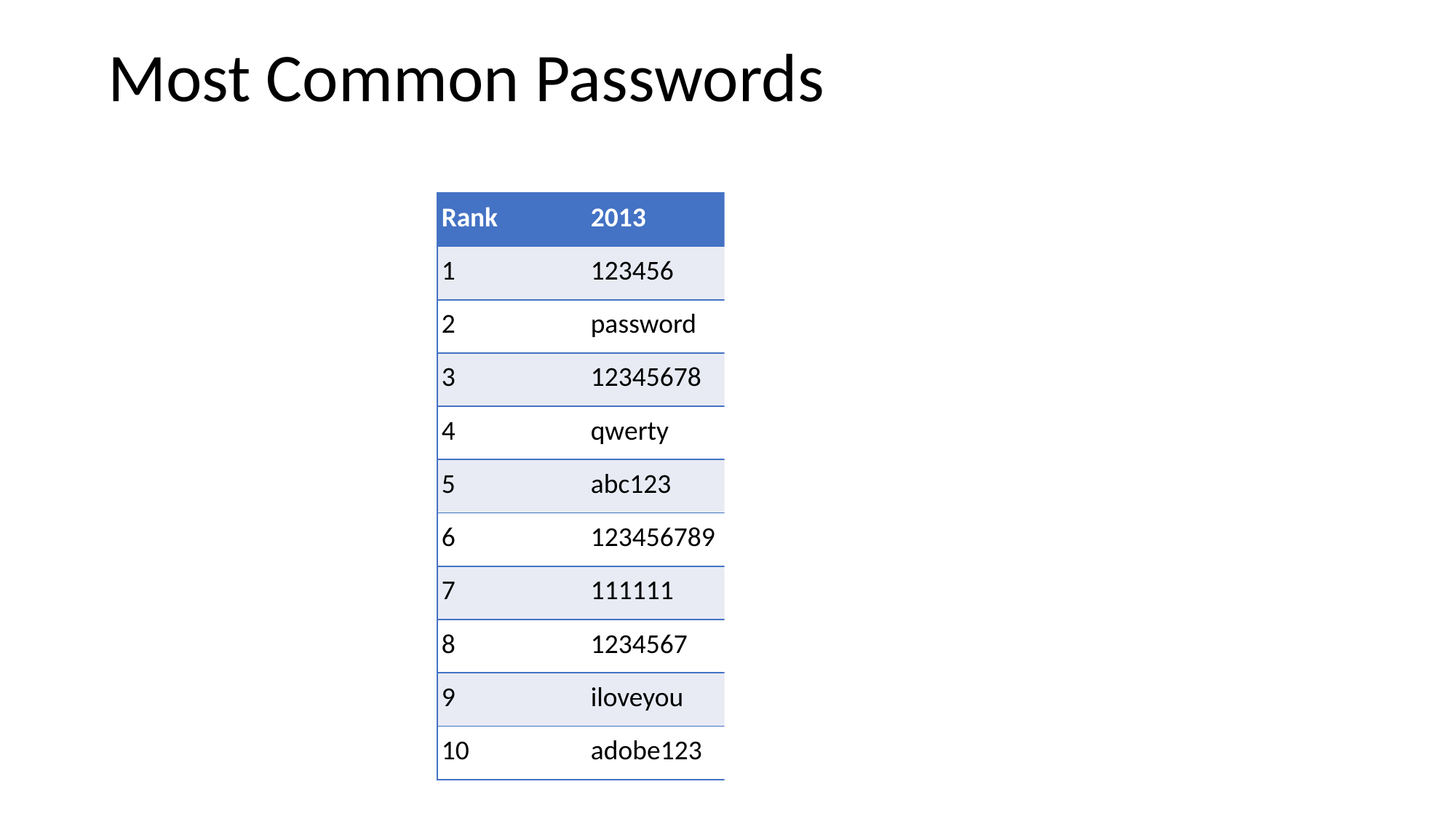

# Most Common Passwords

| Rank | 2013 | 2014 |
| --- | --- | --- |
| 1 | 123456 | 123456 |
| 2 | password | password |
| 3 | 12345678 | 12345 |
| 4 | qwerty | 12345678 |
| 5 | abc123 | qwerty |
| 6 | 123456789 | 123456789 |
| 7 | 111111 | 1234 |
| 8 | 1234567 | baseball |
| 9 | iloveyou | dragon |
| 10 | adobe123 | football |